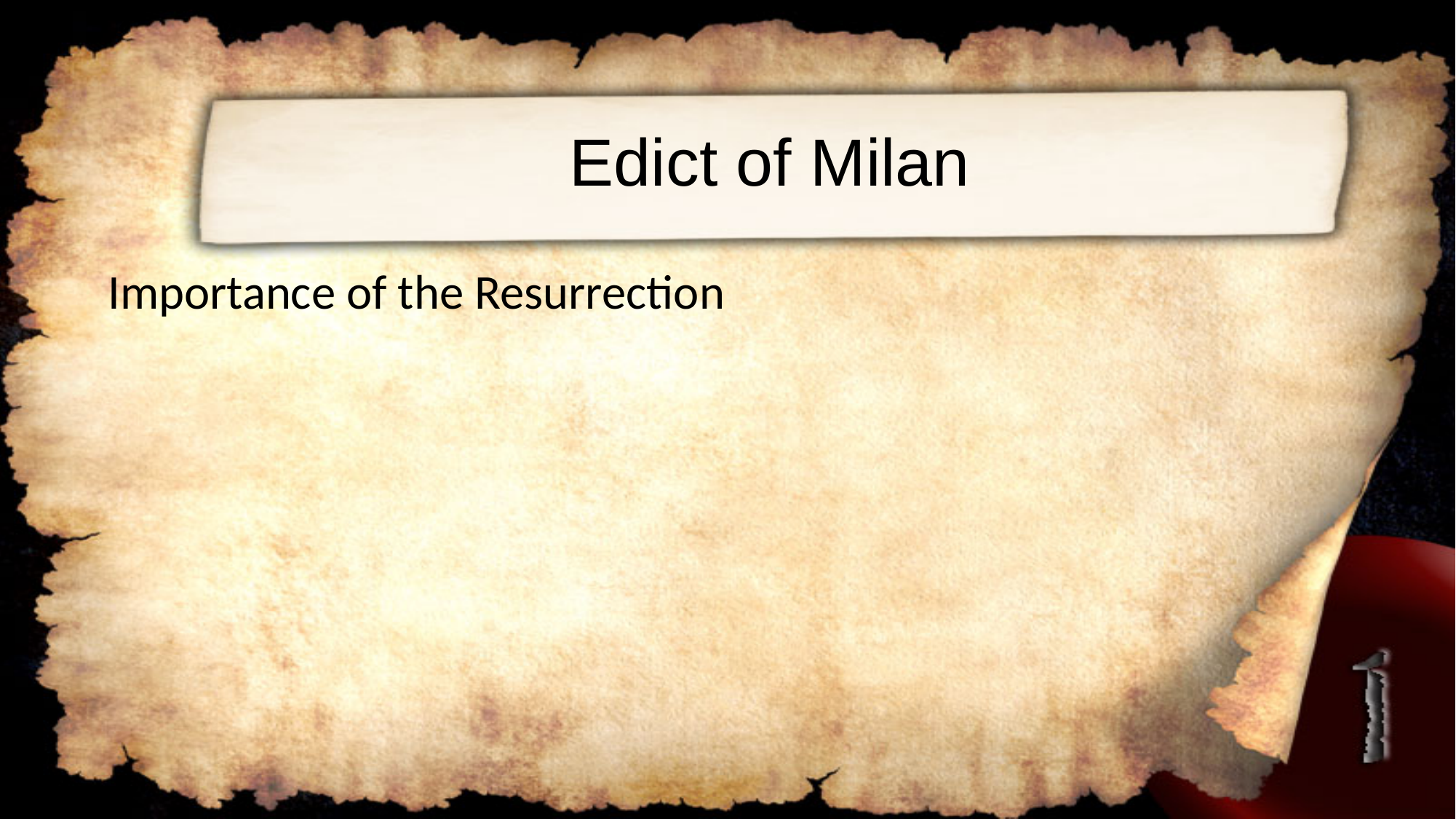

# Edict of Milan
Importance of the Resurrection